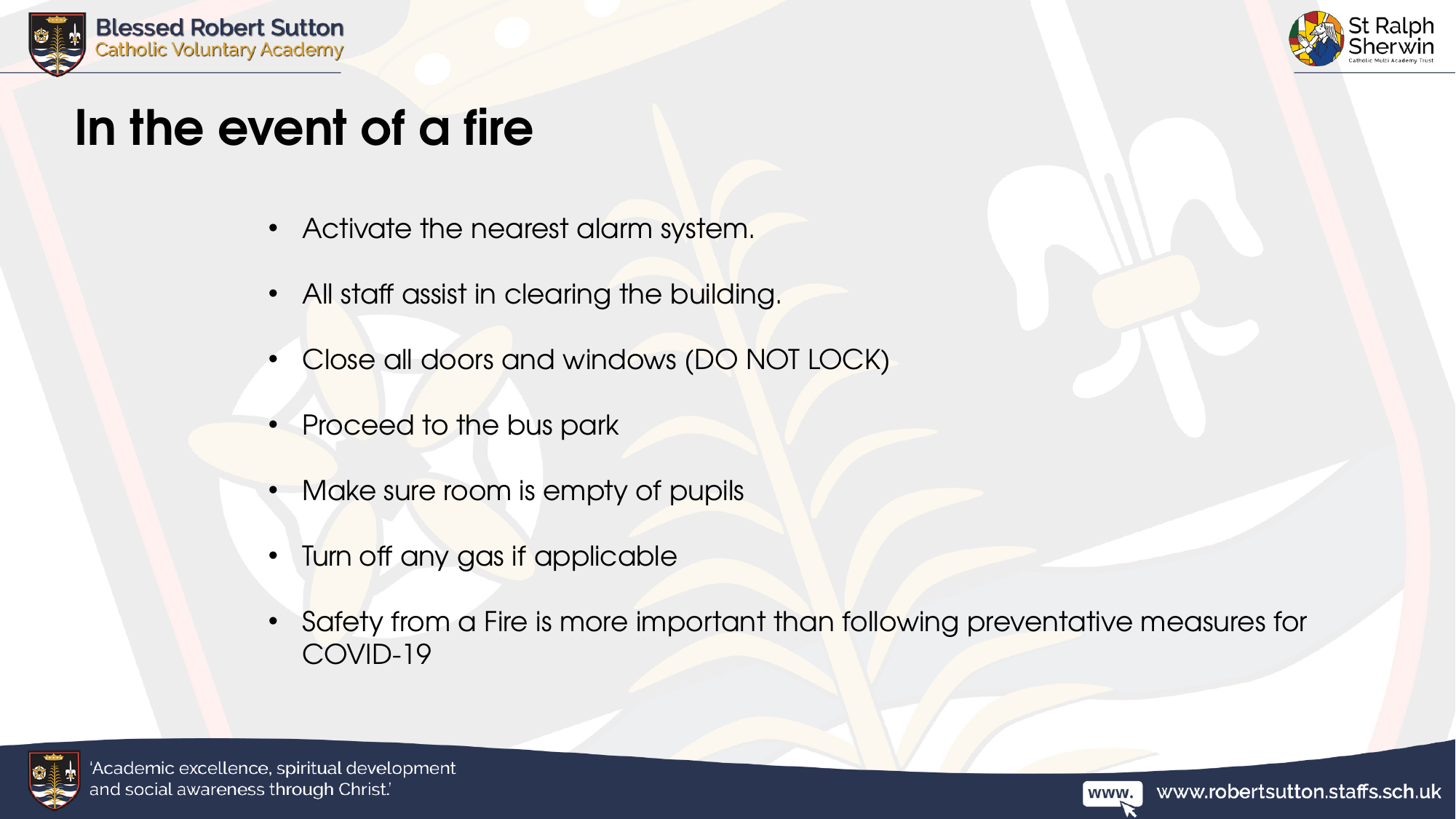

# In the event of a fire
Activate the nearest alarm system.

All staff assist in clearing the building.

Close all doors and windows (DO NOT LOCK)

Proceed to the bus park

Make sure room is empty of pupils

Turn off any gas if applicable

Safety from a Fire is more important than following preventative measures for COVID-19